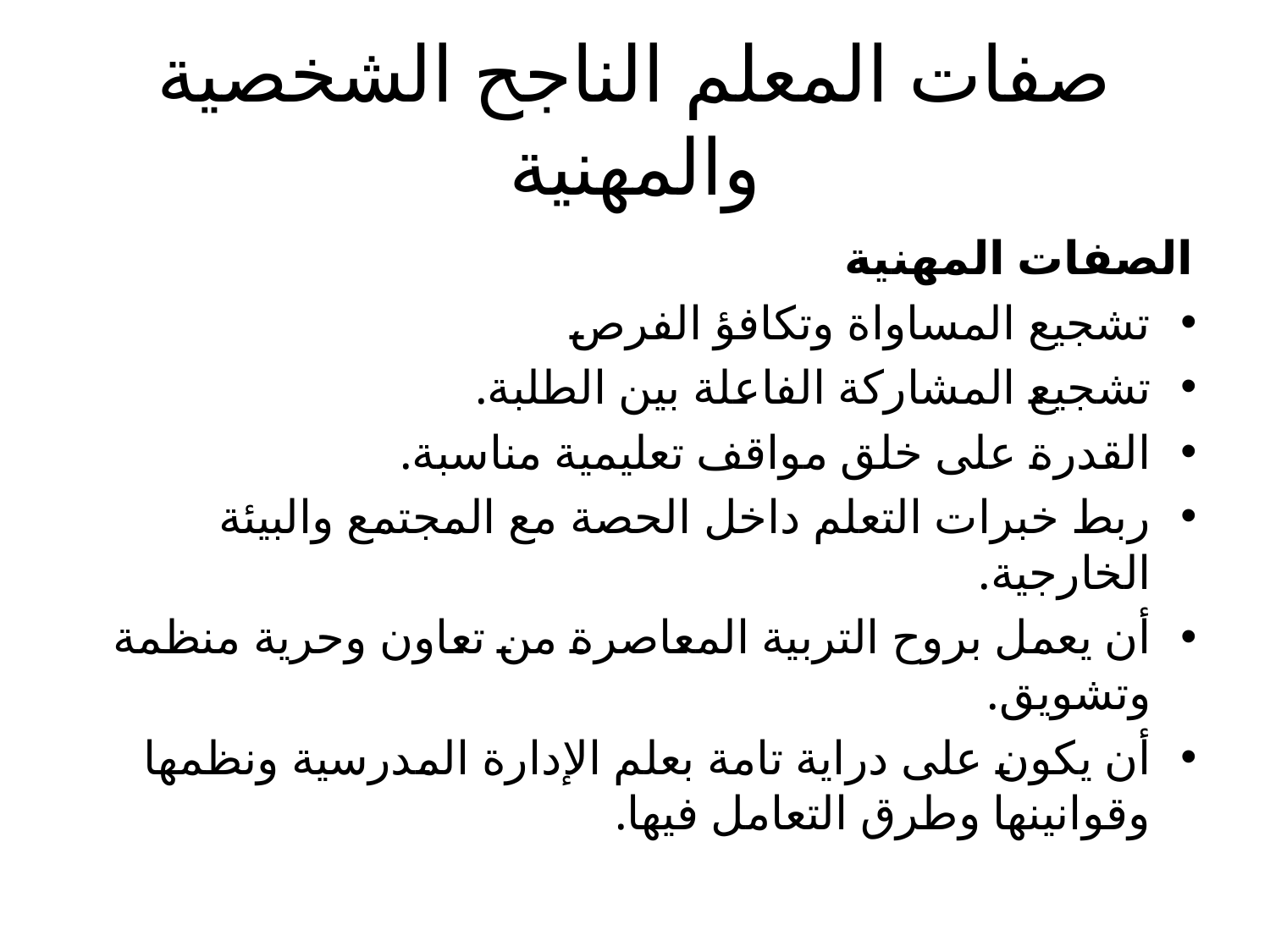

# صفات المعلم الناجح الشخصية والمهنية
الصفات المهنية
تشجيع المساواة وتكافؤ الفرص
تشجيع المشاركة الفاعلة بين الطلبة.
القدرة على خلق مواقف تعليمية مناسبة.
ربط خبرات التعلم داخل الحصة مع المجتمع والبيئة الخارجية.
أن يعمل بروح التربية المعاصرة من تعاون وحرية منظمة وتشويق.
أن يكون على دراية تامة بعلم الإدارة المدرسية ونظمها وقوانينها وطرق التعامل فيها.